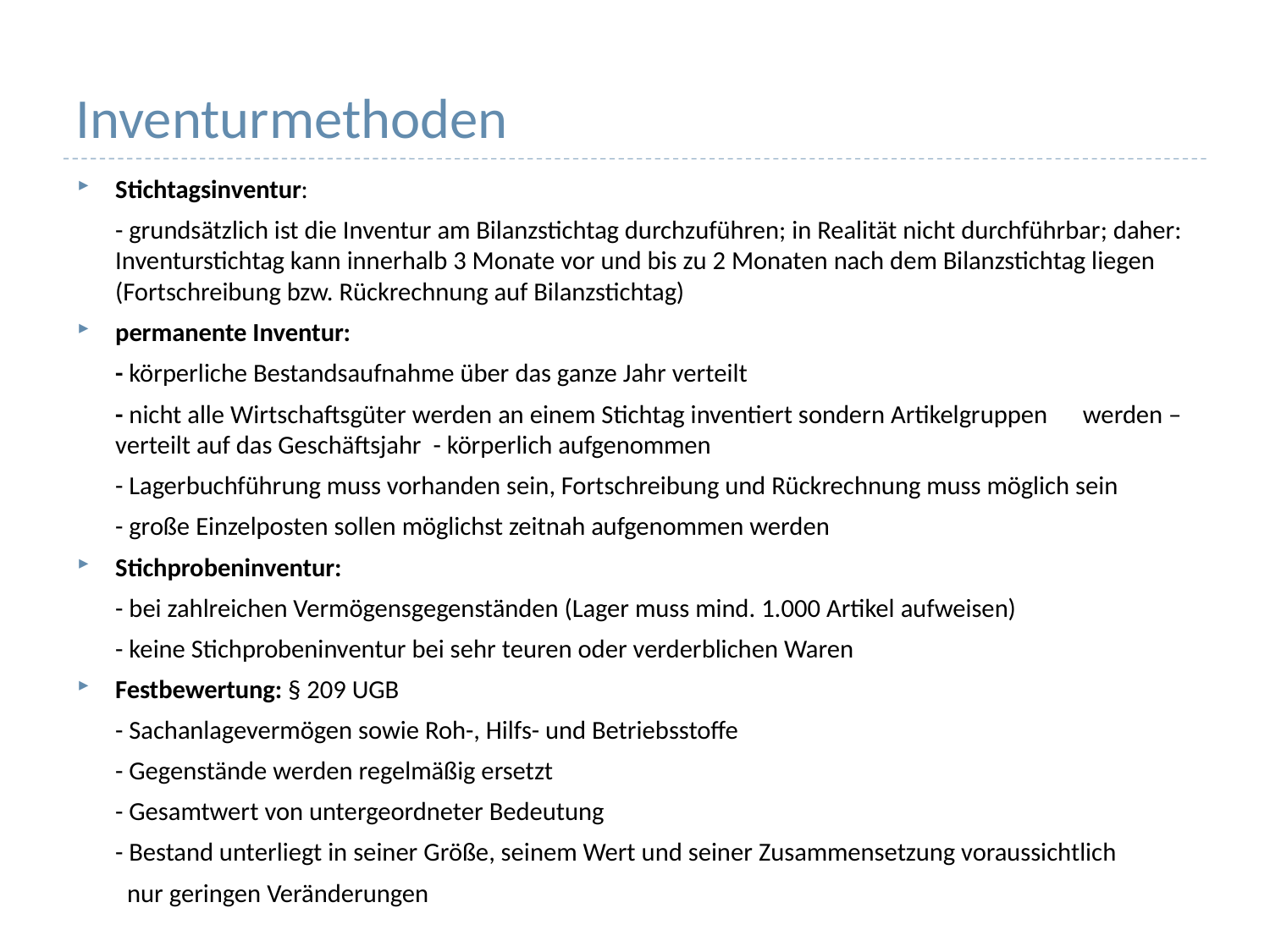

# Inventurmethoden
Stichtagsinventur:
	- grundsätzlich ist die Inventur am Bilanzstichtag durchzuführen; in Realität nicht durchführbar; daher: Inventurstichtag kann innerhalb 3 Monate vor und bis zu 2 Monaten nach dem Bilanzstichtag liegen (Fortschreibung bzw. Rückrechnung auf Bilanzstichtag)
permanente Inventur:
	- körperliche Bestandsaufnahme über das ganze Jahr verteilt
	- nicht alle Wirtschaftsgüter werden an einem Stichtag inventiert sondern Artikelgruppen      werden – verteilt auf das Geschäftsjahr  - körperlich aufgenommen
	- Lagerbuchführung muss vorhanden sein, Fortschreibung und Rückrechnung muss möglich sein
	- große Einzelposten sollen möglichst zeitnah aufgenommen werden
Stichprobeninventur:
	- bei zahlreichen Vermögensgegenständen (Lager muss mind. 1.000 Artikel aufweisen)
	- keine Stichprobeninventur bei sehr teuren oder verderblichen Waren
Festbewertung: § 209 UGB
	- Sachanlagevermögen sowie Roh-, Hilfs- und Betriebsstoffe
	- Gegenstände werden regelmäßig ersetzt
	- Gesamtwert von untergeordneter Bedeutung
	- Bestand unterliegt in seiner Größe, seinem Wert und seiner Zusammensetzung voraussichtlich
	  nur geringen Veränderungen